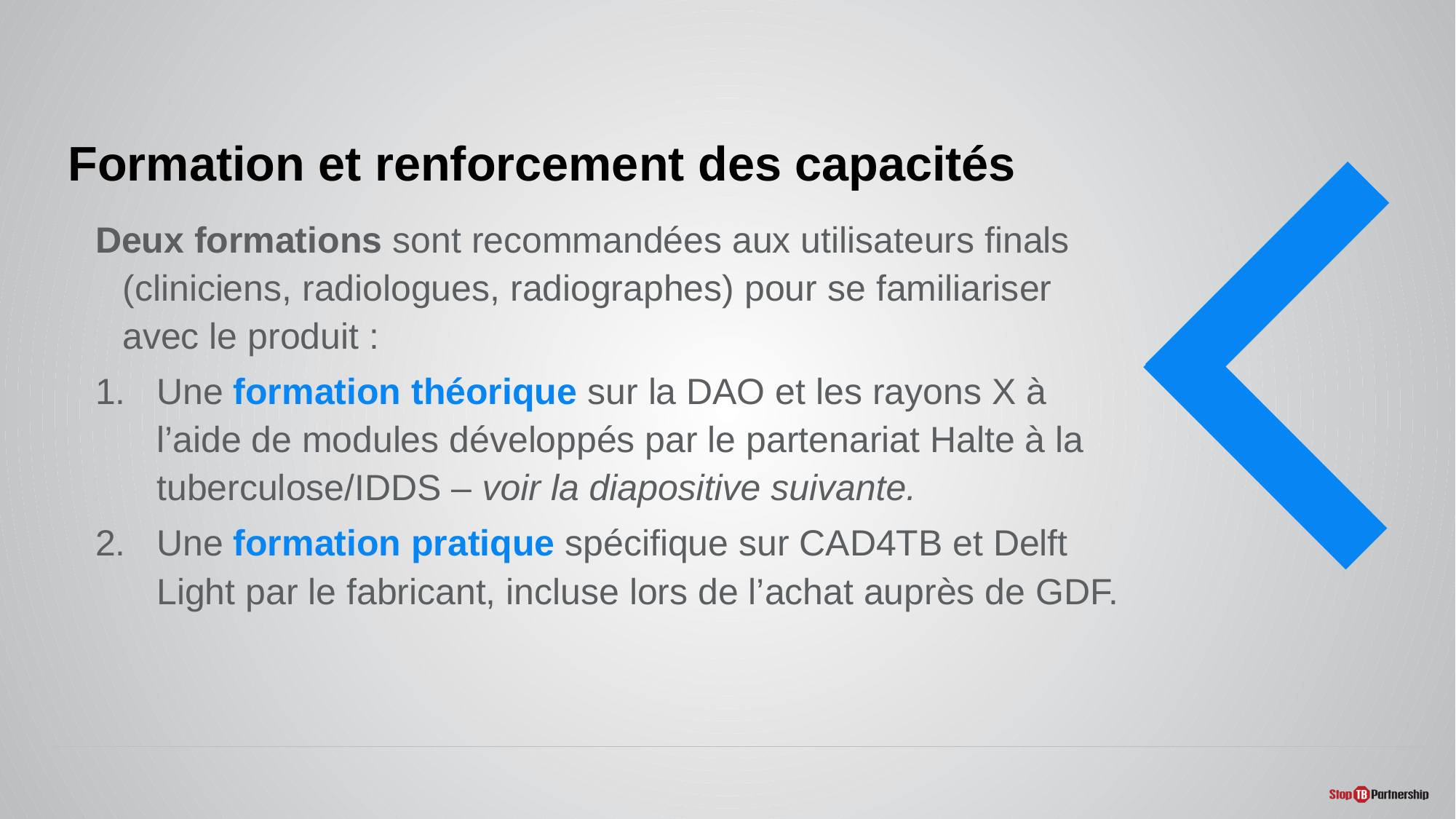

# Formation et renforcement des capacités
Deux formations sont recommandées aux utilisateurs finals (cliniciens, radiologues, radiographes) pour se familiariser avec le produit :
Une formation théorique sur la DAO et les rayons X à l’aide de modules développés par le partenariat Halte à la tuberculose/IDDS – voir la diapositive suivante.
Une formation pratique spécifique sur CAD4TB et Delft Light par le fabricant, incluse lors de l’achat auprès de GDF.